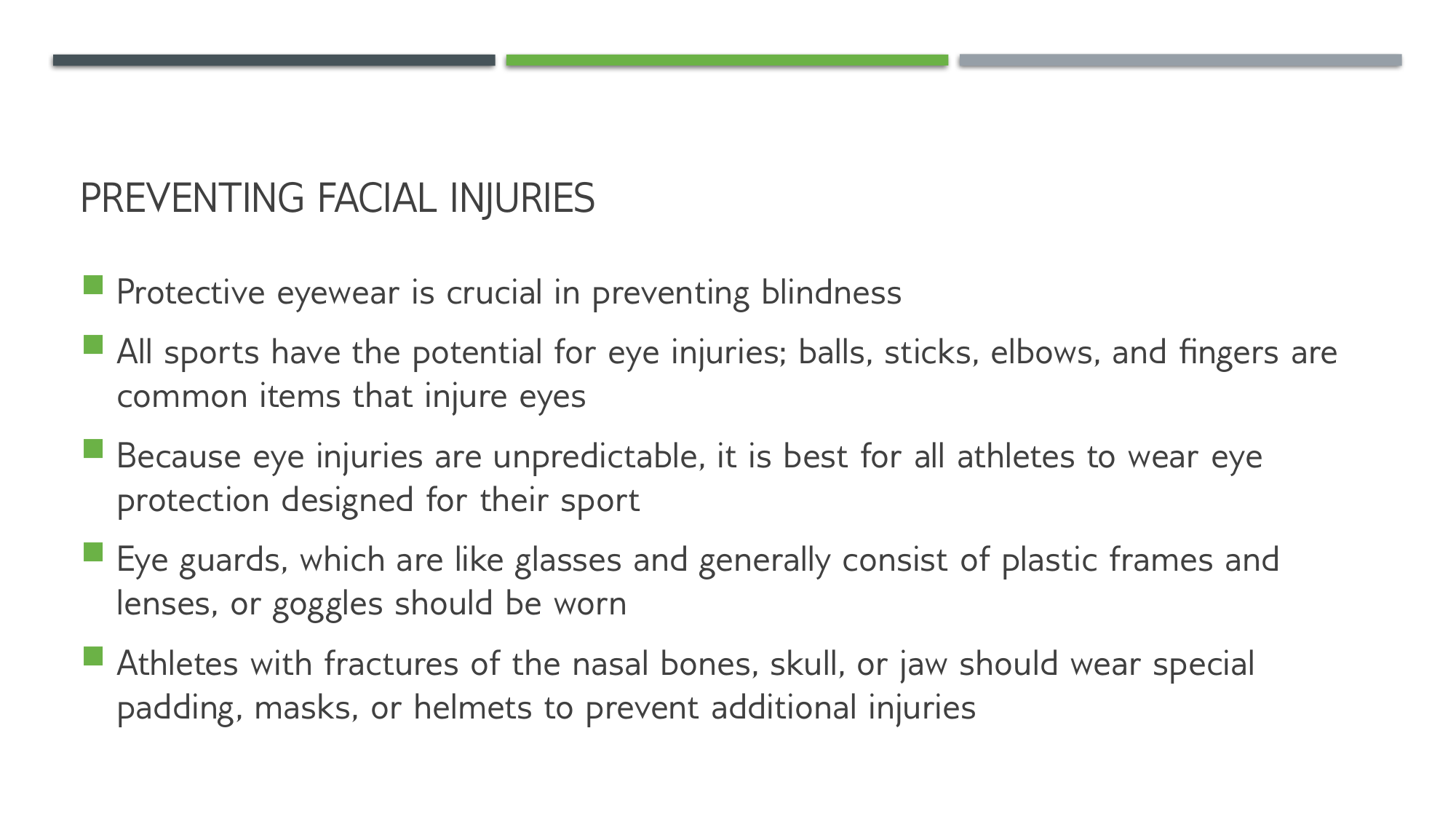

# Preventing Facial Injuries
Protective eyewear is crucial in preventing blindness
All sports have the potential for eye injuries; balls, sticks, elbows, and fingers are common items that injure eyes
Because eye injuries are unpredictable, it is best for all athletes to wear eye protection designed for their sport
Eye guards, which are like glasses and generally consist of plastic frames and lenses, or goggles should be worn
Athletes with fractures of the nasal bones, skull, or jaw should wear special padding, masks, or helmets to prevent additional injuries